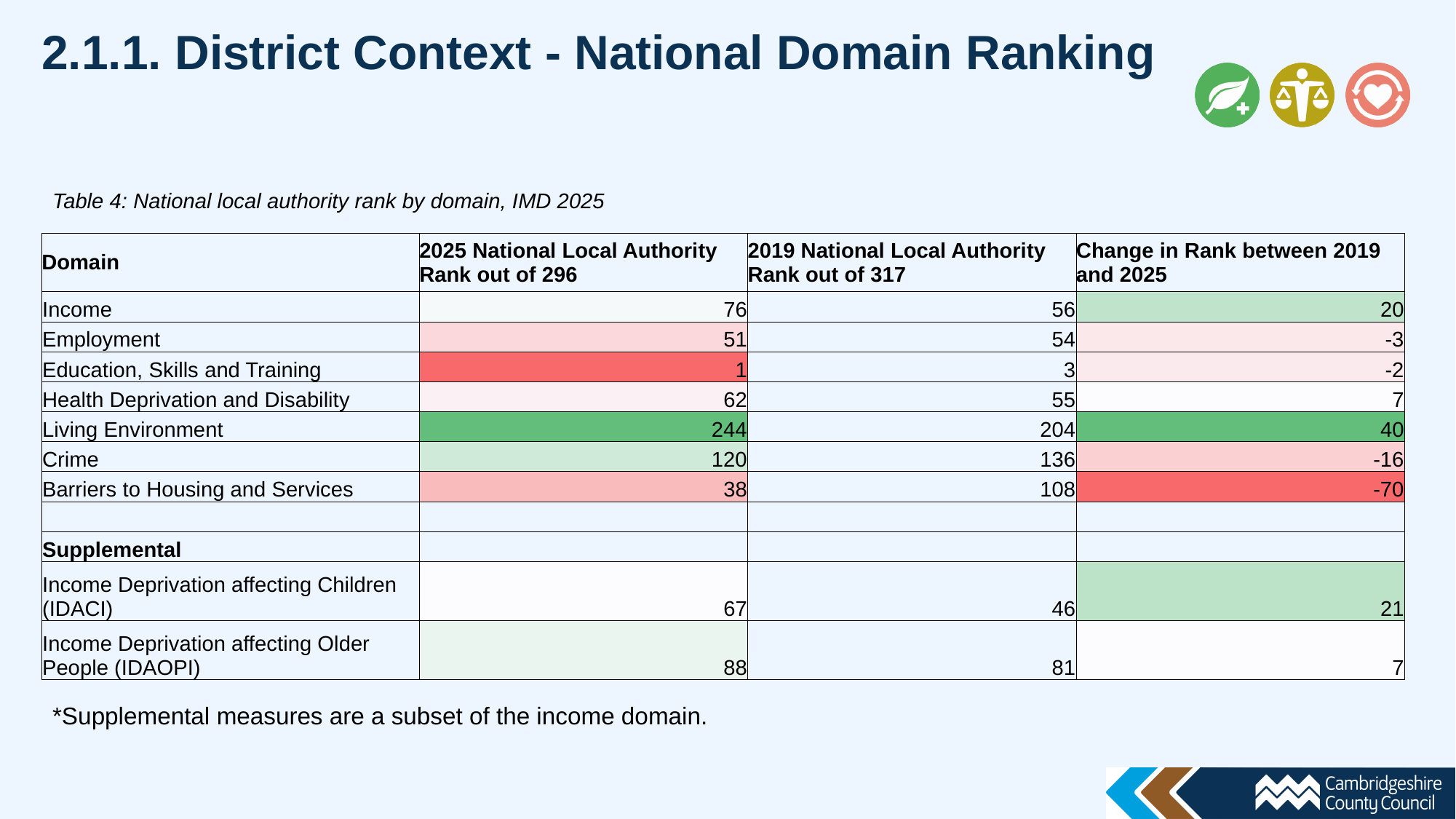

2.1.1. District Context - National Domain Ranking
Table 4: National local authority rank by domain, IMD 2025
| Domain | 2025 National Local Authority Rank out of 296 | 2019 National Local Authority Rank out of 317 | Change in Rank between 2019 and 2025 |
| --- | --- | --- | --- |
| Income | 76 | 56 | 20 |
| Employment | 51 | 54 | -3 |
| Education, Skills and Training | 1 | 3 | -2 |
| Health Deprivation and Disability | 62 | 55 | 7 |
| Living Environment | 244 | 204 | 40 |
| Crime | 120 | 136 | -16 |
| Barriers to Housing and Services | 38 | 108 | -70 |
|  |  |  |  |
| Supplemental |  |  |  |
| Income Deprivation affecting Children (IDACI) | 67 | 46 | 21 |
| Income Deprivation affecting Older People (IDAOPI) | 88 | 81 | 7 |
*Supplemental measures are a subset of the income domain.